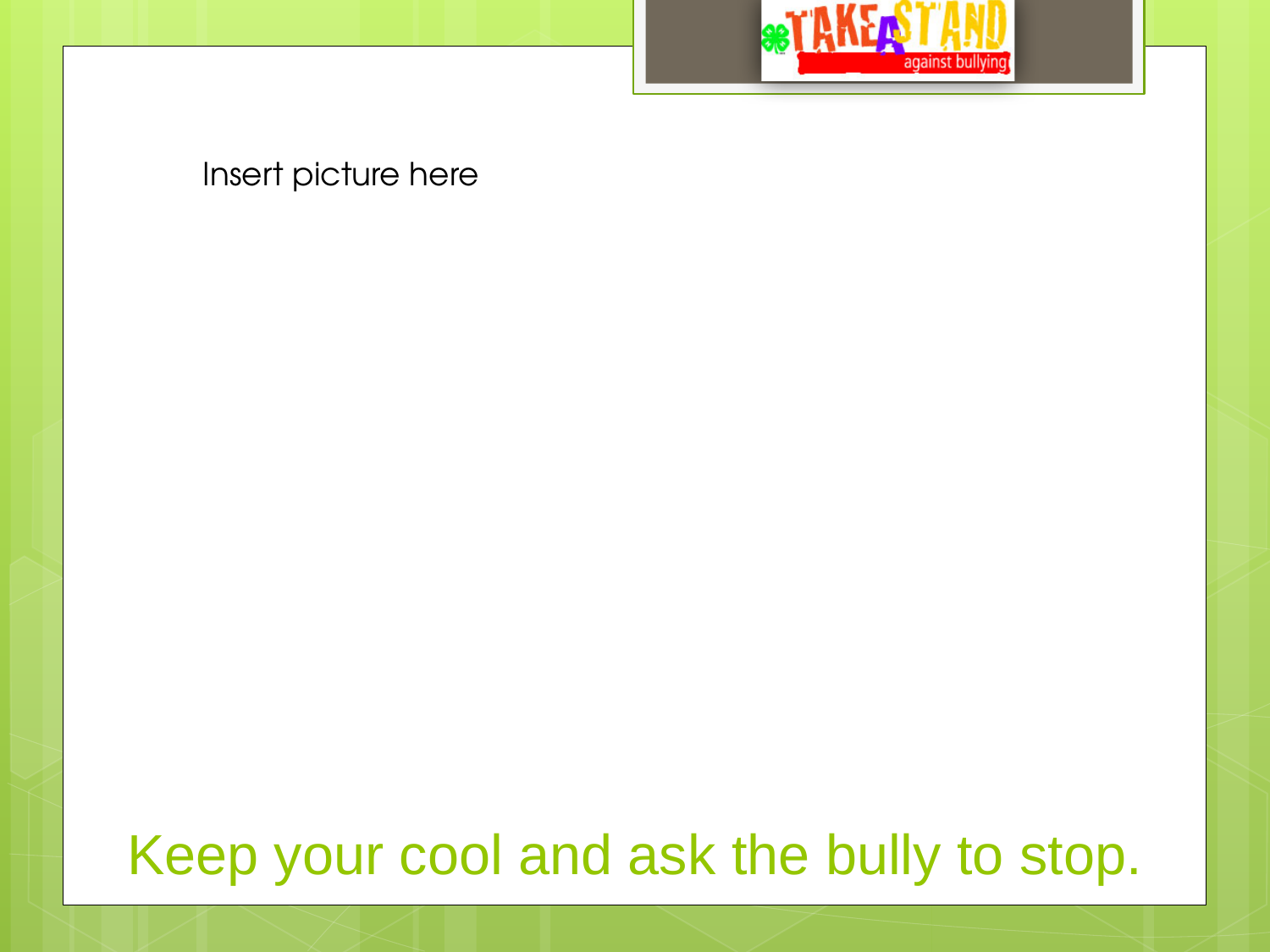

Insert picture here

# Keep your cool and ask the bully to stop.